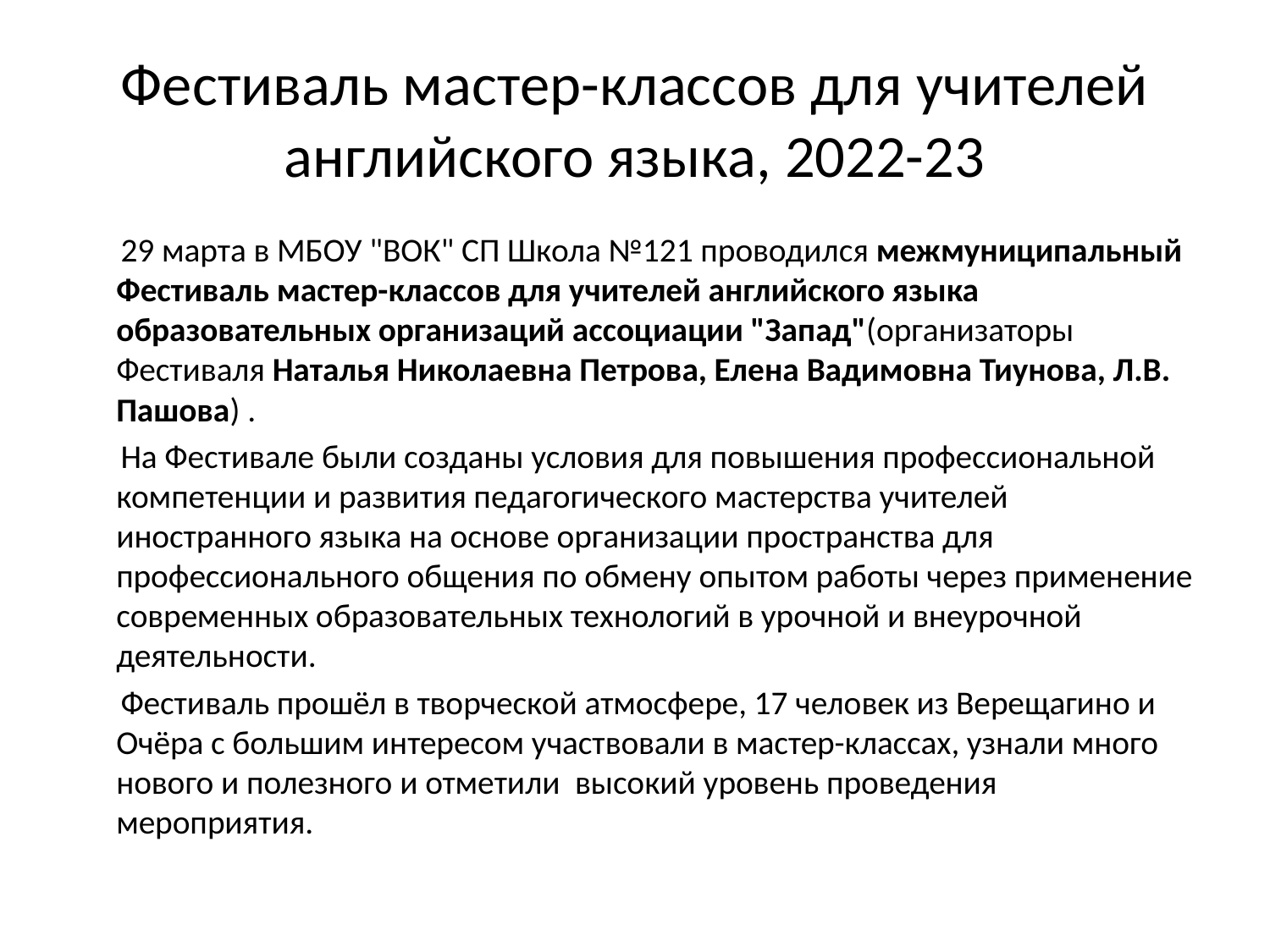

# Фестиваль мастер-классов для учителей английского языка, 2022-23
      29 марта в МБОУ "ВОК" СП Школа №121 проводился межмуниципальный Фестиваль мастер-классов для учителей английского языка образовательных организаций ассоциации "Запад"(организаторы Фестиваля Наталья Николаевна Петрова, Елена Вадимовна Тиунова, Л.В. Пашова) .
      На Фестивале были созданы условия для повышения профессиональной компетенции и развития педагогического мастерства учителей иностранного языка на основе организации пространства для профессионального общения по обмену опытом работы через применение современных образовательных технологий в урочной и внеурочной деятельности.
      Фестиваль прошёл в творческой атмосфере, 17 человек из Верещагино и Очёра с большим интересом участвовали в мастер-классах, узнали много нового и полезного и отметили  высокий уровень проведения мероприятия.